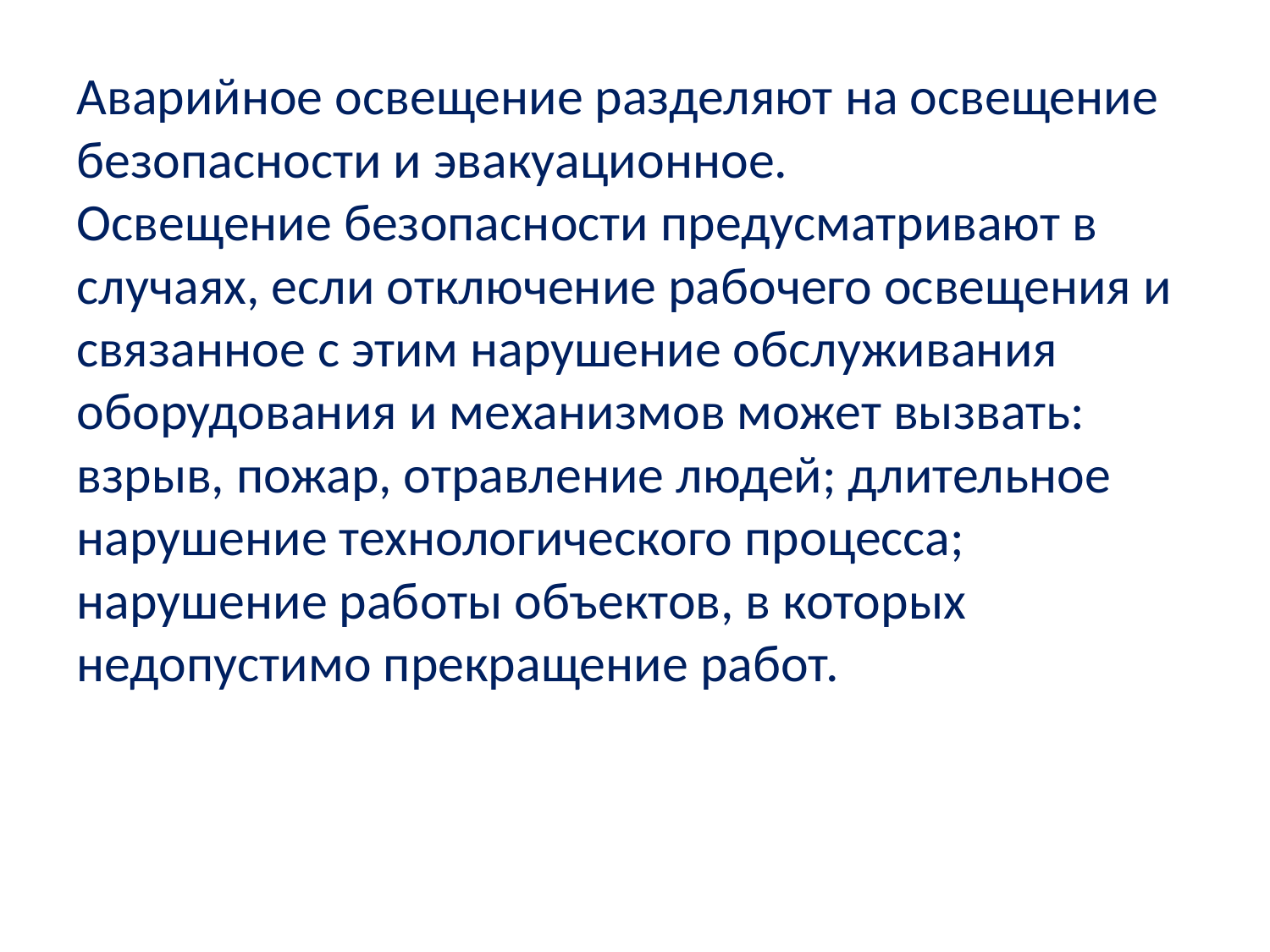

Аварийное освещение разделяют на освещение безопасности и эвакуационное.
Освещение безопасности предусматривают в случаях, если отключение рабочего освещения и связанное с этим нарушение обслуживания оборудования и механизмов может вызвать: взрыв, пожар, отравление людей; длительное нарушение технологического процесса; нарушение работы объектов, в которых недопустимо прекращение работ.